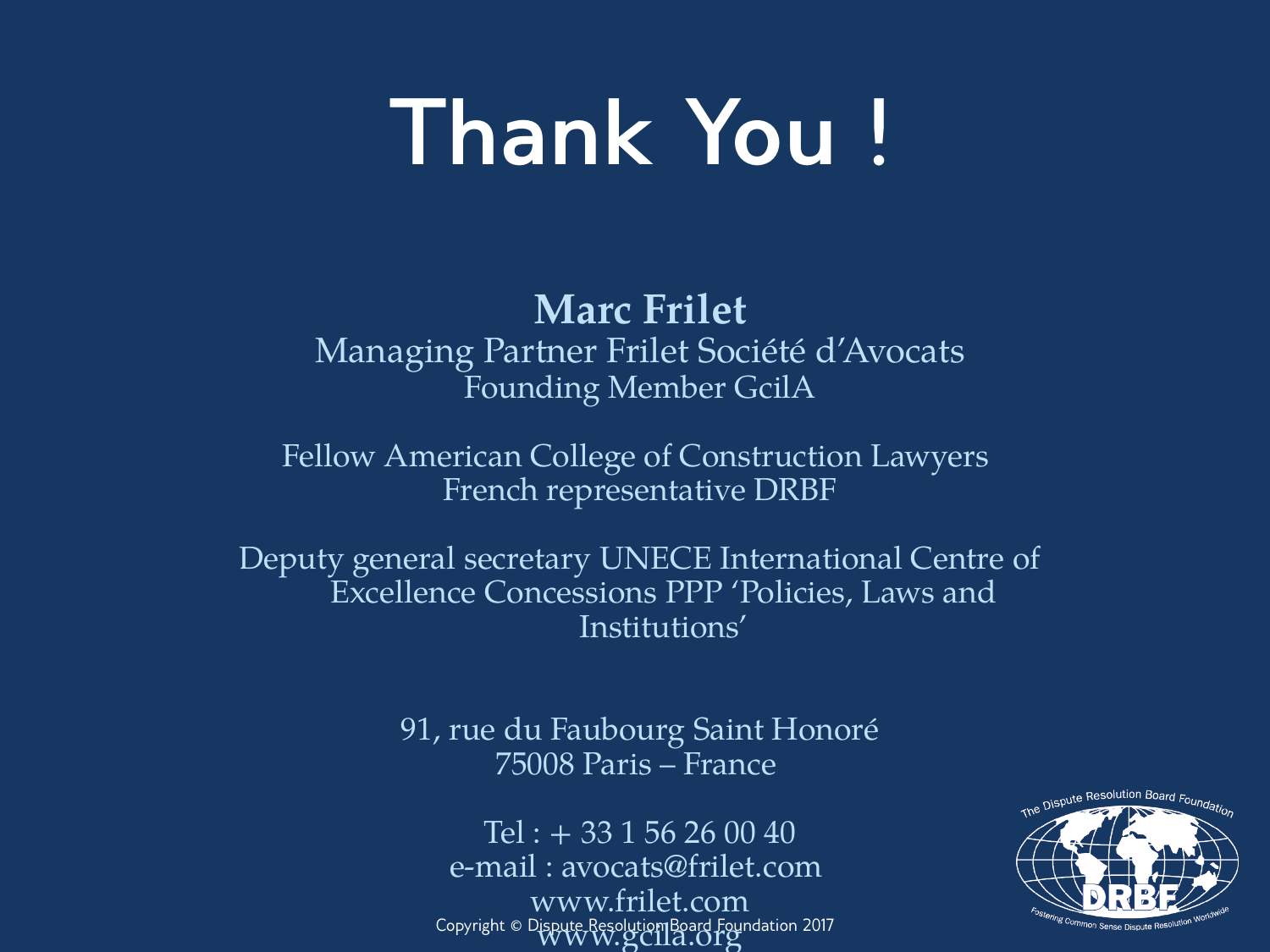

Thank You !

Marc Frilet
Managing Partner Frilet Société d’Avocats
Founding Member GcilA

Fellow American College of Construction Lawyers
French representative DRBF

Deputy general secretary UNECE International Centre of Excellence Concessions PPP ‘Policies, Laws and Institutions’

91, rue du Faubourg Saint Honoré
75008 Paris – France

Tel : + 33 1 56 26 00 40
e-mail : avocats@frilet.com
www.frilet.com
www.gcila.org